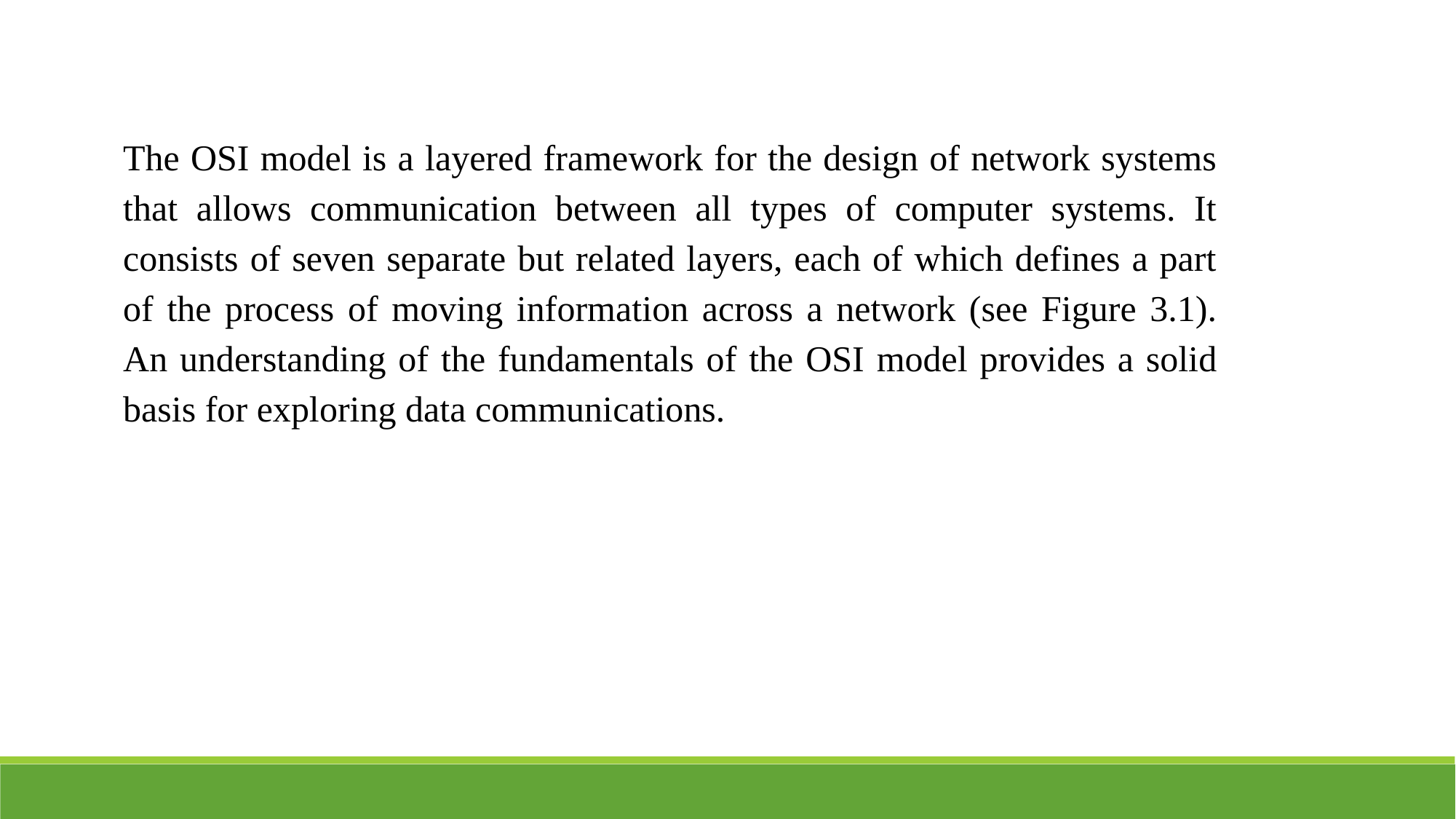

The OSI model is a layered framework for the design of network systems that allows communication between all types of computer systems. It consists of seven separate but related layers, each of which defines a part of the process of moving information across a network (see Figure 3.1). An understanding of the fundamentals of the OSI model provides a solid basis for exploring data communications.